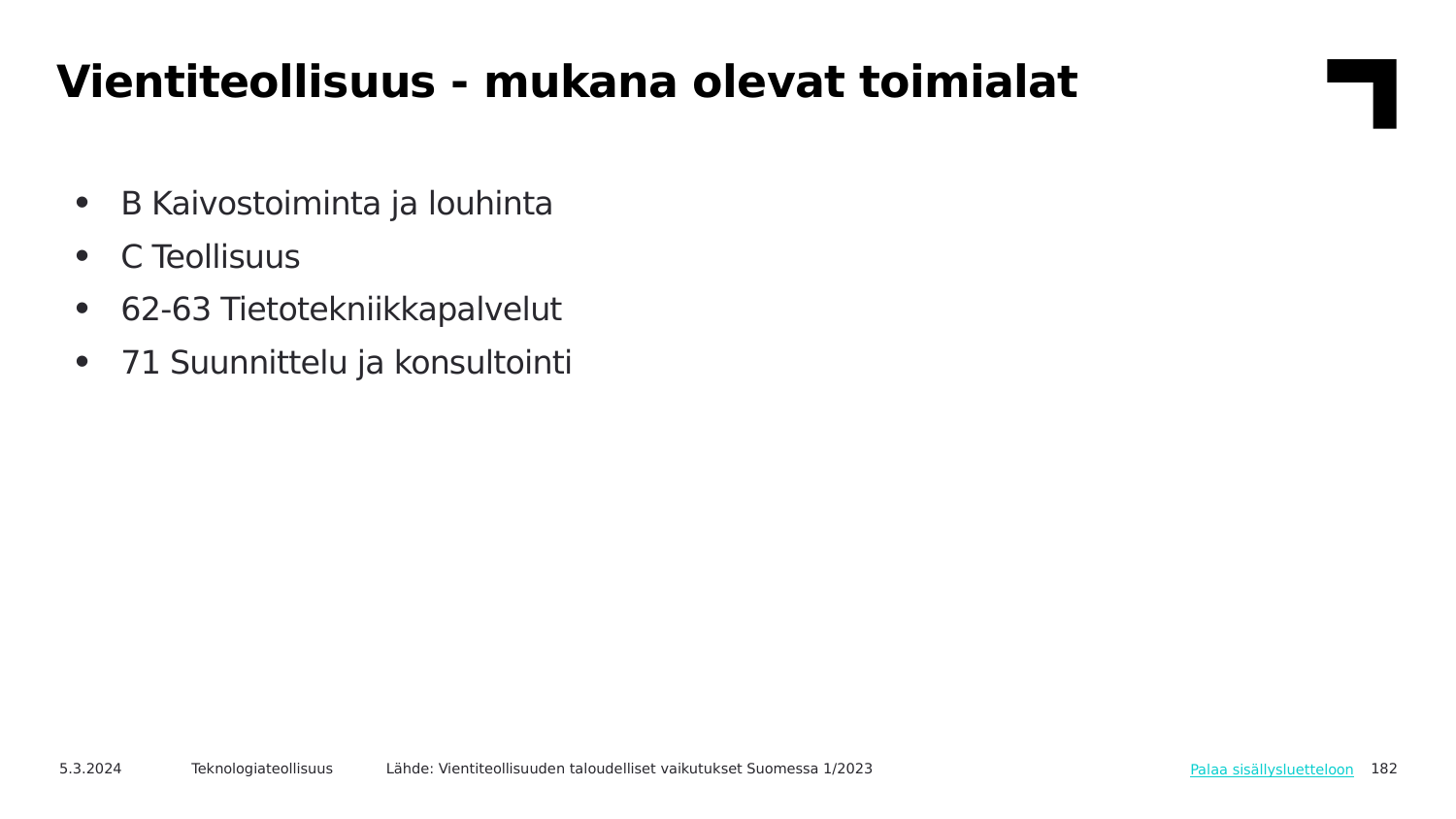

Vientiteollisuus - mukana olevat toimialat

B Kaivostoiminta ja louhinta
C Teollisuus
62-63 Tietotekniikkapalvelut
71 Suunnittelu ja konsultointi

Lähde: Vientiteollisuuden taloudelliset vaikutukset Suomessa 1/2023
5.3.2024
Teknologiateollisuus
182
Palaa sisällysluetteloon